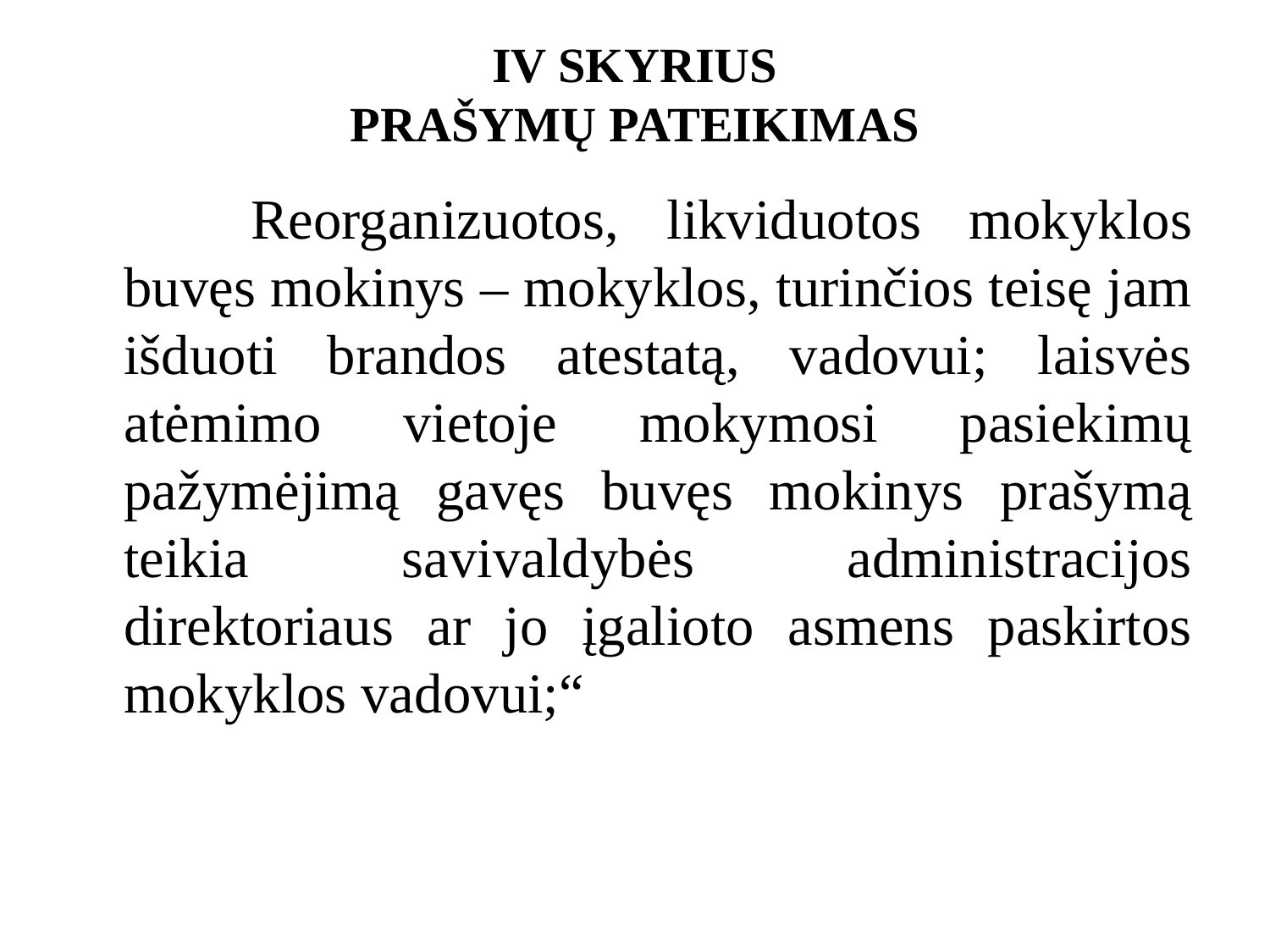

# IV SKYRIUS PRAŠYMŲ PATEIKIMAS
	Reorganizuotos, likviduotos mokyklos buvęs mokinys – mokyklos, turinčios teisę jam išduoti brandos atestatą, vadovui; laisvės atėmimo vietoje mokymosi pasiekimų pažymėjimą gavęs buvęs mokinys prašymą teikia savivaldybės administracijos direktoriaus ar jo įgalioto asmens paskirtos mokyklos vadovui;“